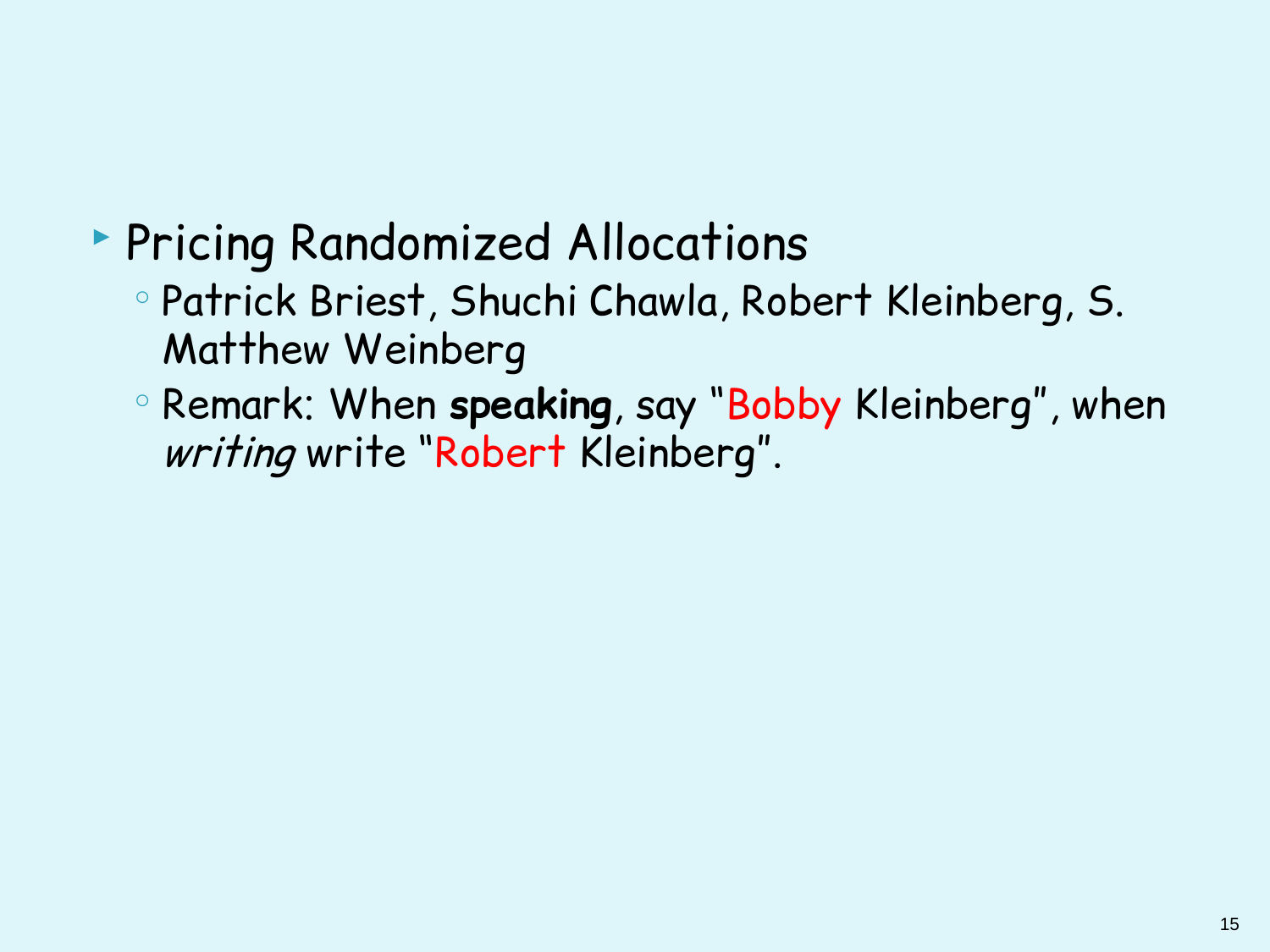

Pricing Randomized Allocations
Patrick Briest, Shuchi Chawla, Robert Kleinberg, S. Matthew Weinberg
Remark: When speaking, say “Bobby Kleinberg”, when writing write “Robert Kleinberg”.
15